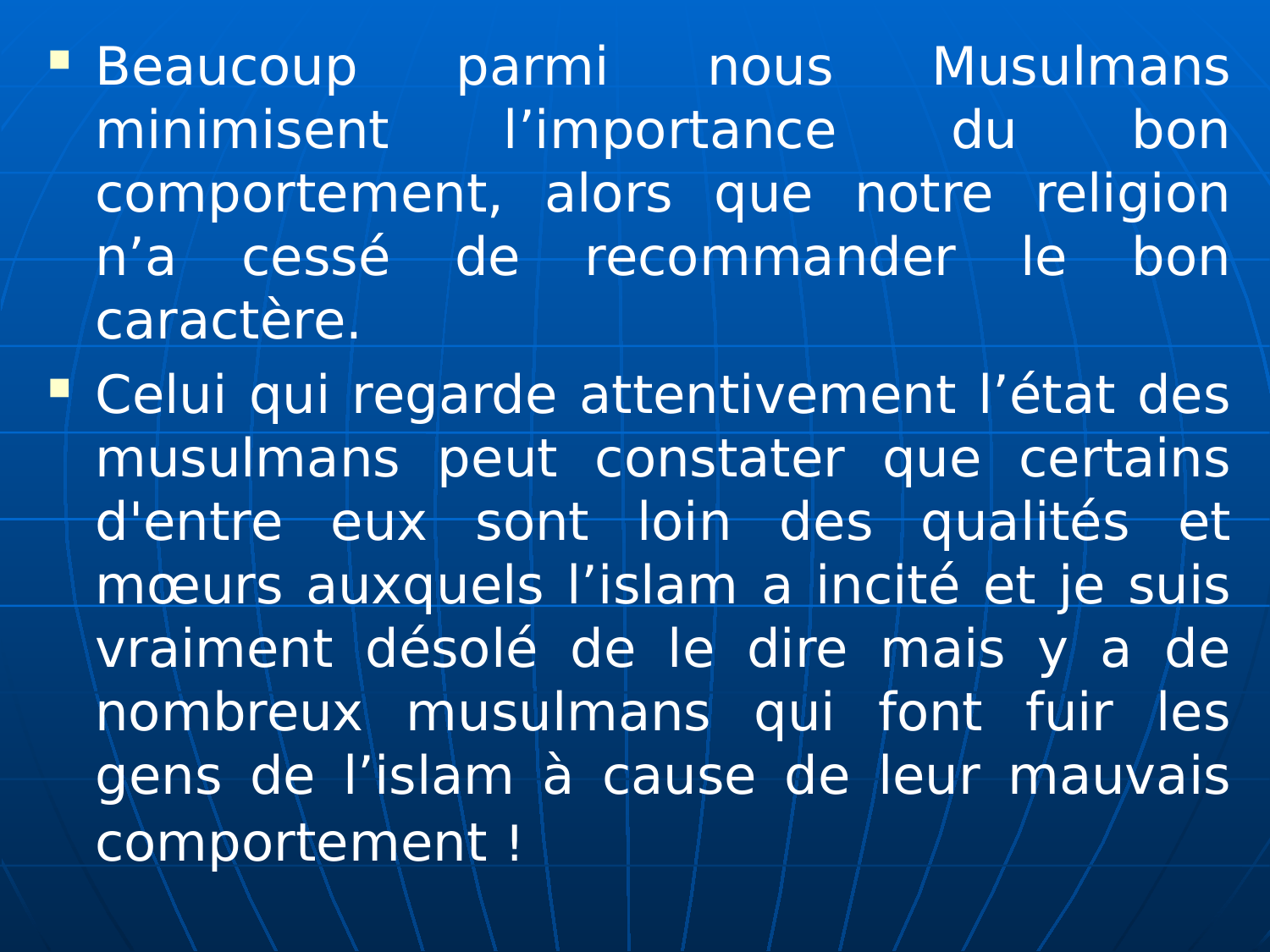

Beaucoup parmi nous Musulmans minimisent l’importance du bon comportement, alors que notre religion n’a cessé de recommander le bon caractère.
Celui qui regarde attentivement l’état des musulmans peut constater que certains d'entre eux sont loin des qualités et mœurs auxquels l’islam a incité et je suis vraiment désolé de le dire mais y a de nombreux musulmans qui font fuir les gens de l’islam à cause de leur mauvais comportement !